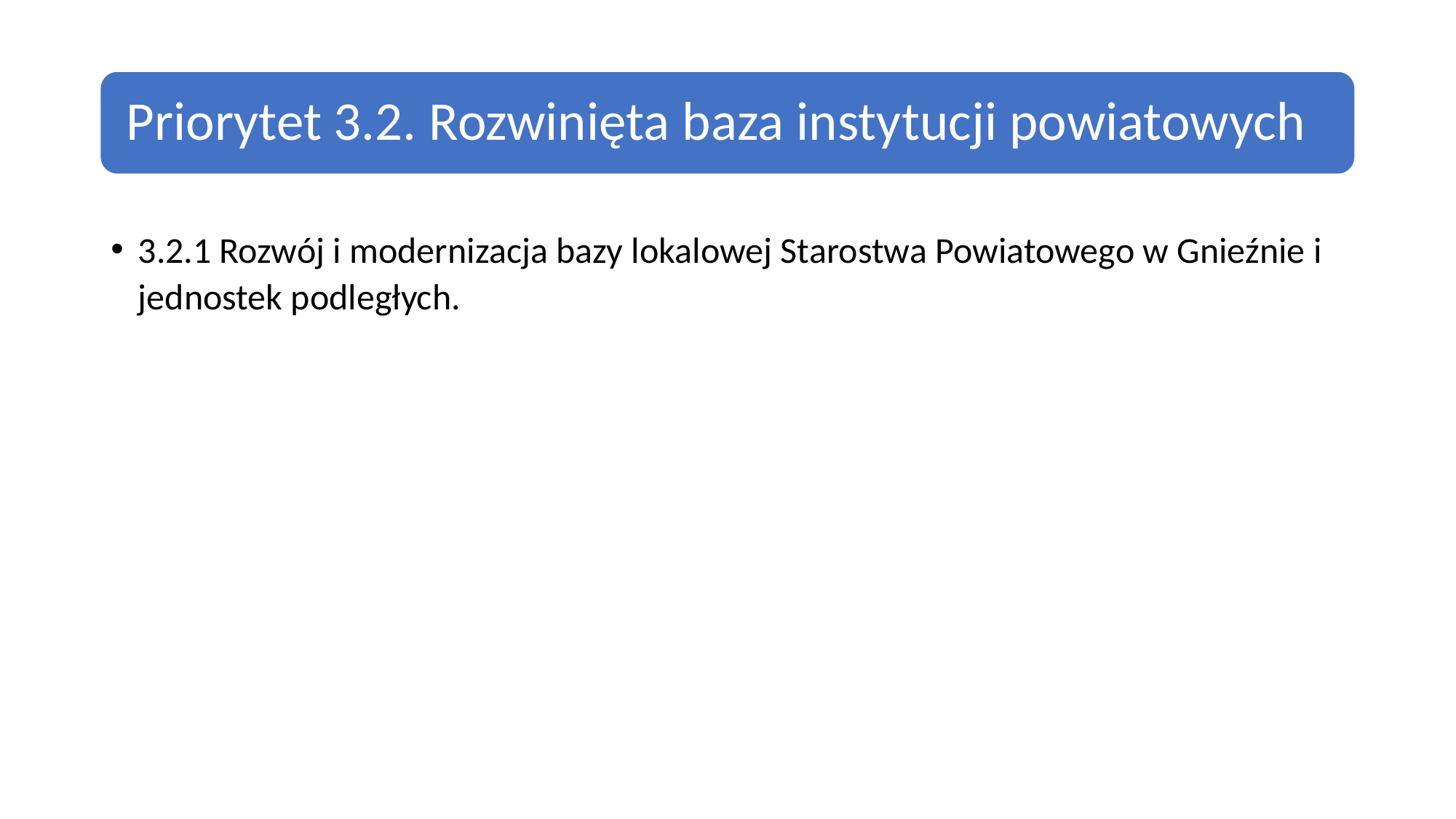

Priorytet 3.2. Rozwinięta baza instytucji powiatowych
3.2.1 Rozwój i modernizacja bazy lokalowej Starostwa Powiatowego w Gnieźnie i jednostek podległych.